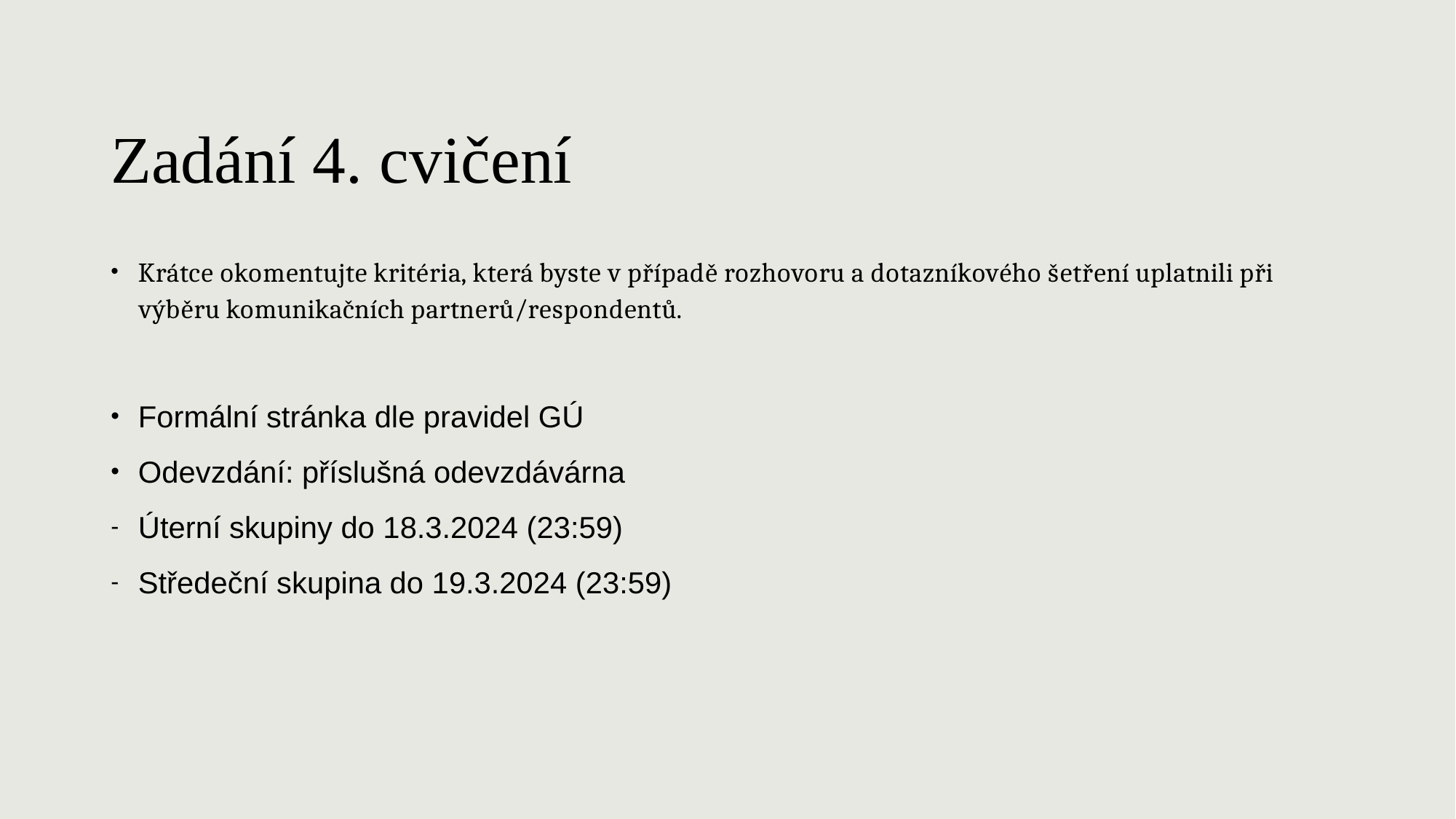

# Zadání 4. cvičení
Krátce okomentujte kritéria, která byste v případě rozhovoru a dotazníkového šetření uplatnili při výběru komunikačních partnerů/respondentů.

Formální stránka dle pravidel GÚ
Odevzdání: příslušná odevzdávárna
Úterní skupiny do 18.3.2024 (23:59)
Středeční skupina do 19.3.2024 (23:59)